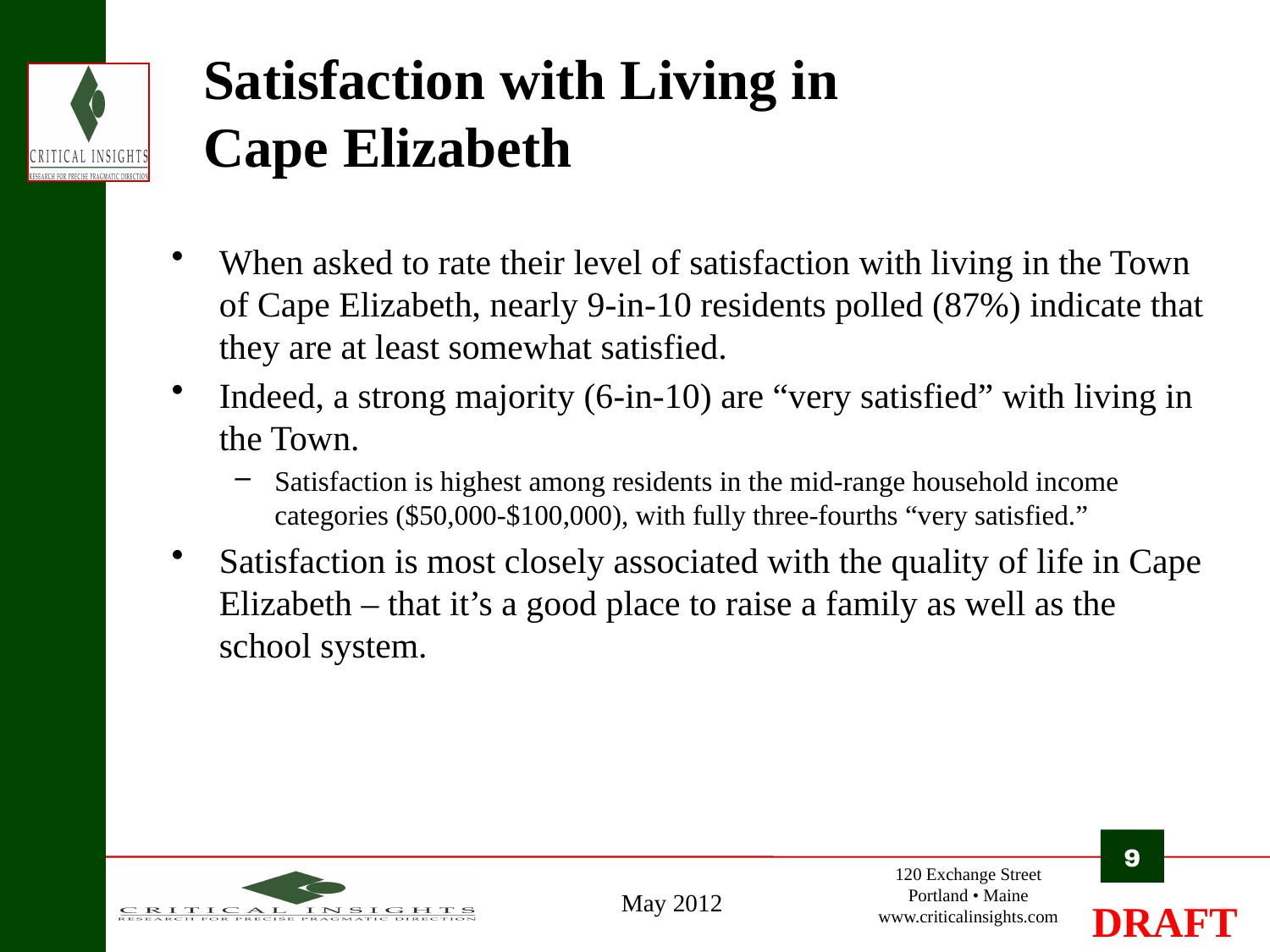

# Satisfaction with Living in Cape Elizabeth
When asked to rate their level of satisfaction with living in the Town of Cape Elizabeth, nearly 9-in-10 residents polled (87%) indicate that they are at least somewhat satisfied.
Indeed, a strong majority (6-in-10) are “very satisfied” with living in the Town.
Satisfaction is highest among residents in the mid-range household income categories ($50,000-$100,000), with fully three-fourths “very satisfied.”
Satisfaction is most closely associated with the quality of life in Cape Elizabeth – that it’s a good place to raise a family as well as the school system.
9
May 2012